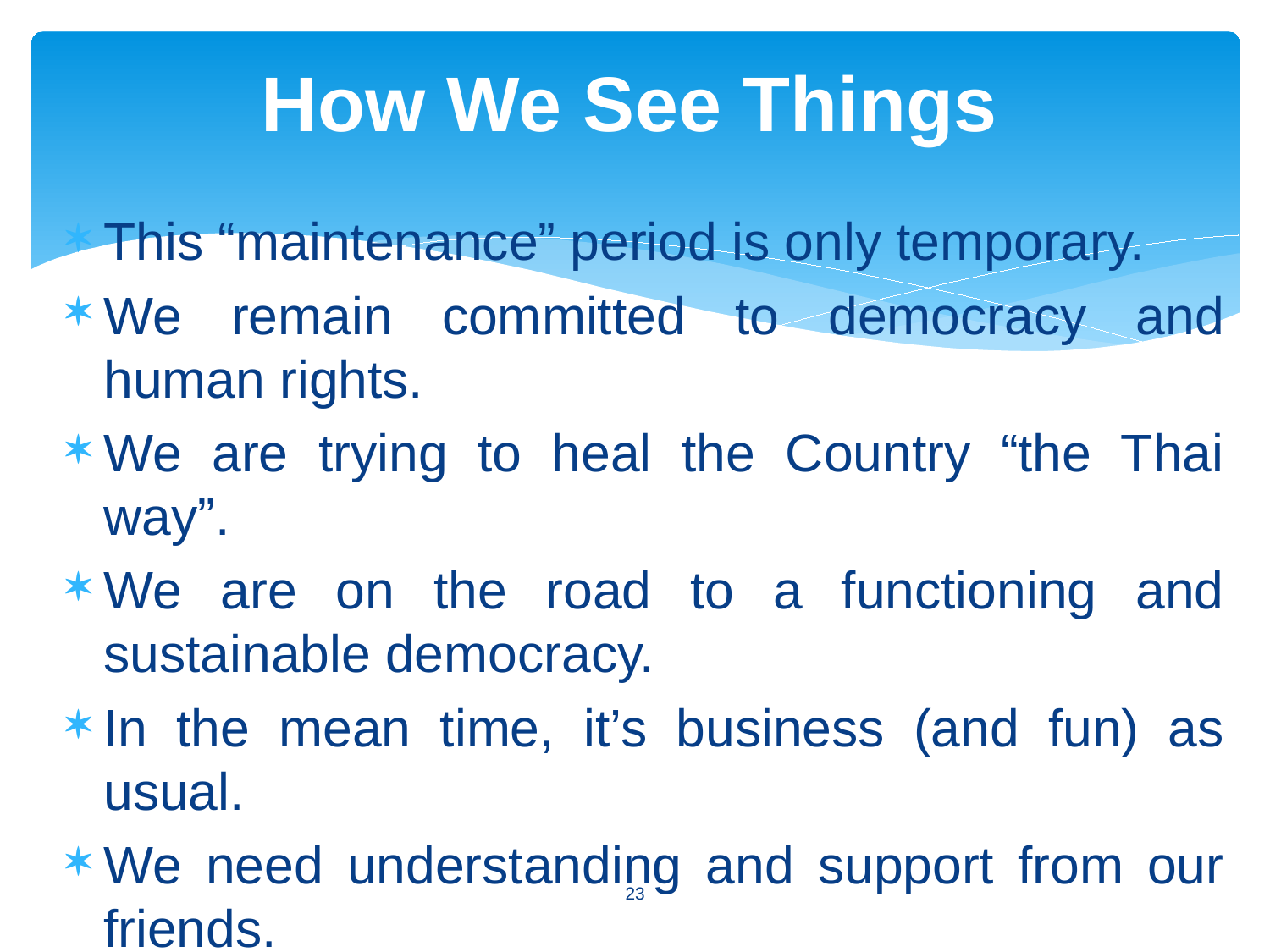

# How We See Things
This “maintenance” period is only temporary.
We remain committed to democracy and human rights.
We are trying to heal the Country “the Thai way”.
We are on the road to a functioning and sustainable democracy.
In the mean time, it’s business (and fun) as usual.
We need understanding and support from our friends.

23